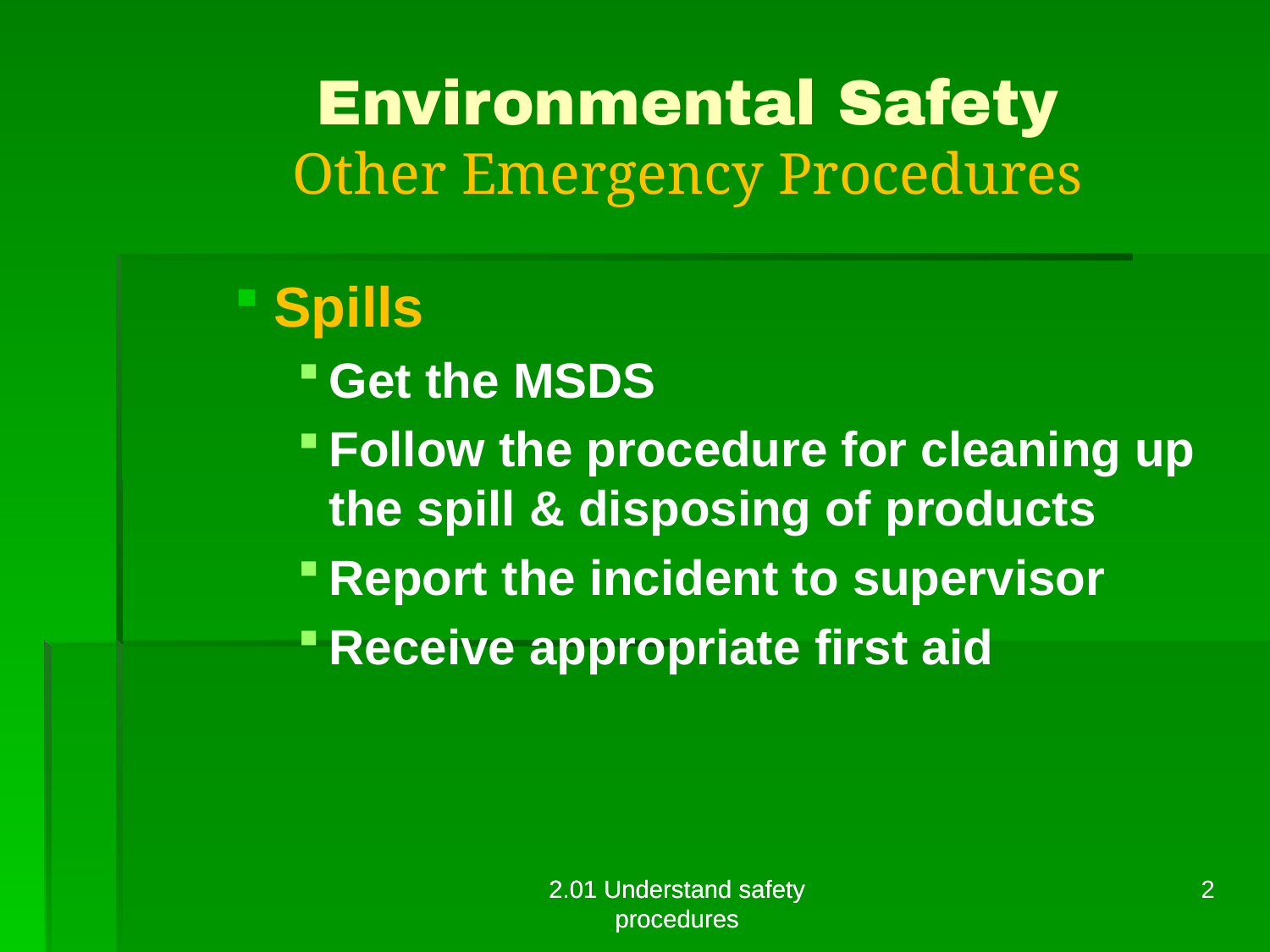

Environmental Safety
Other Emergency Procedures
Spills
Get the MSDS
Follow the procedure for cleaning up the spill & disposing of products
Report the incident to supervisor
Receive appropriate first aid
2.01 Understand safety procedures
2.01 Understand safety procedures
2